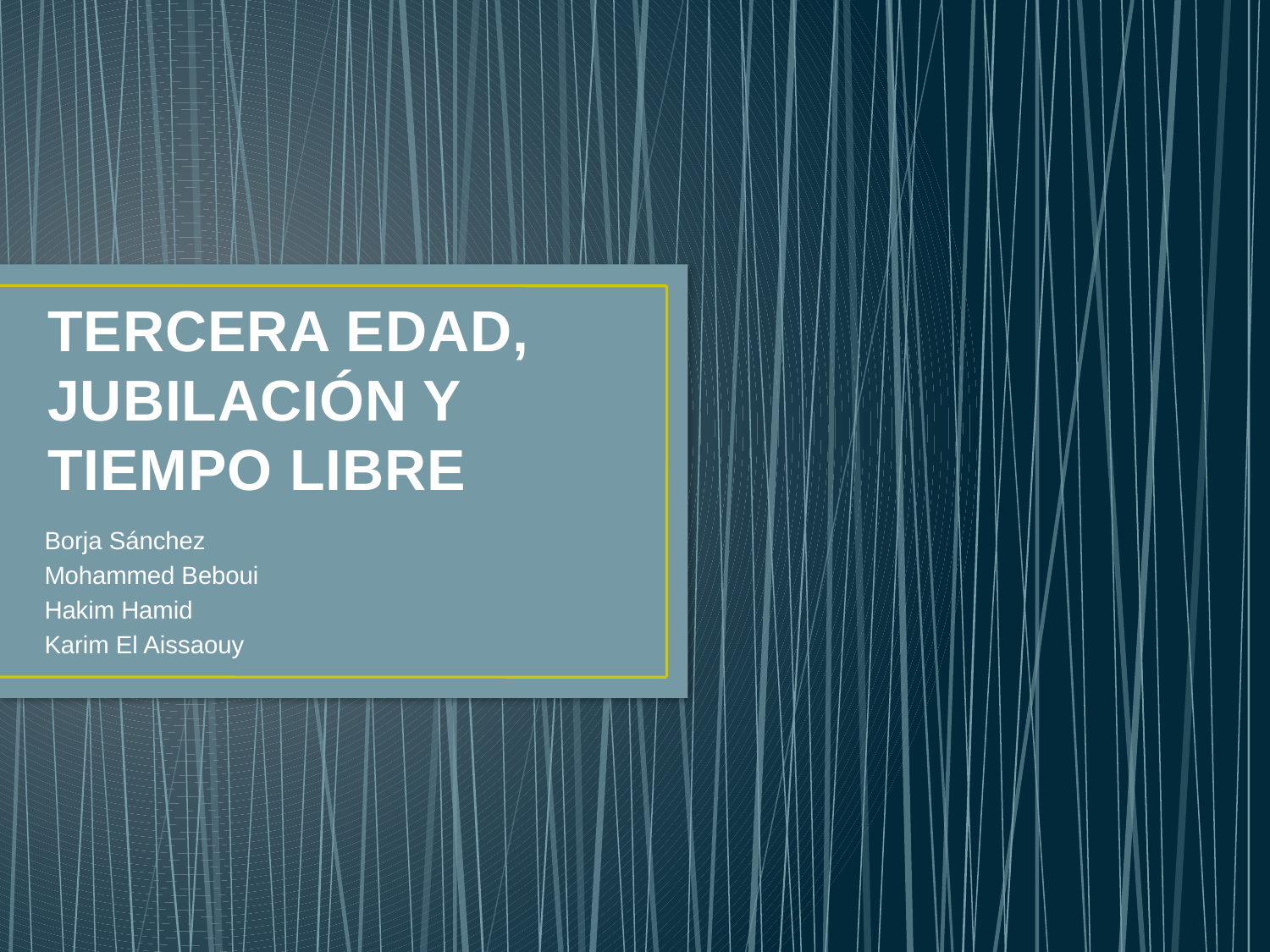

# TERCERA EDAD, JUBILACIÓN Y TIEMPO LIBRE
Borja Sánchez
Mohammed Beboui
Hakim Hamid
Karim El Aissaouy